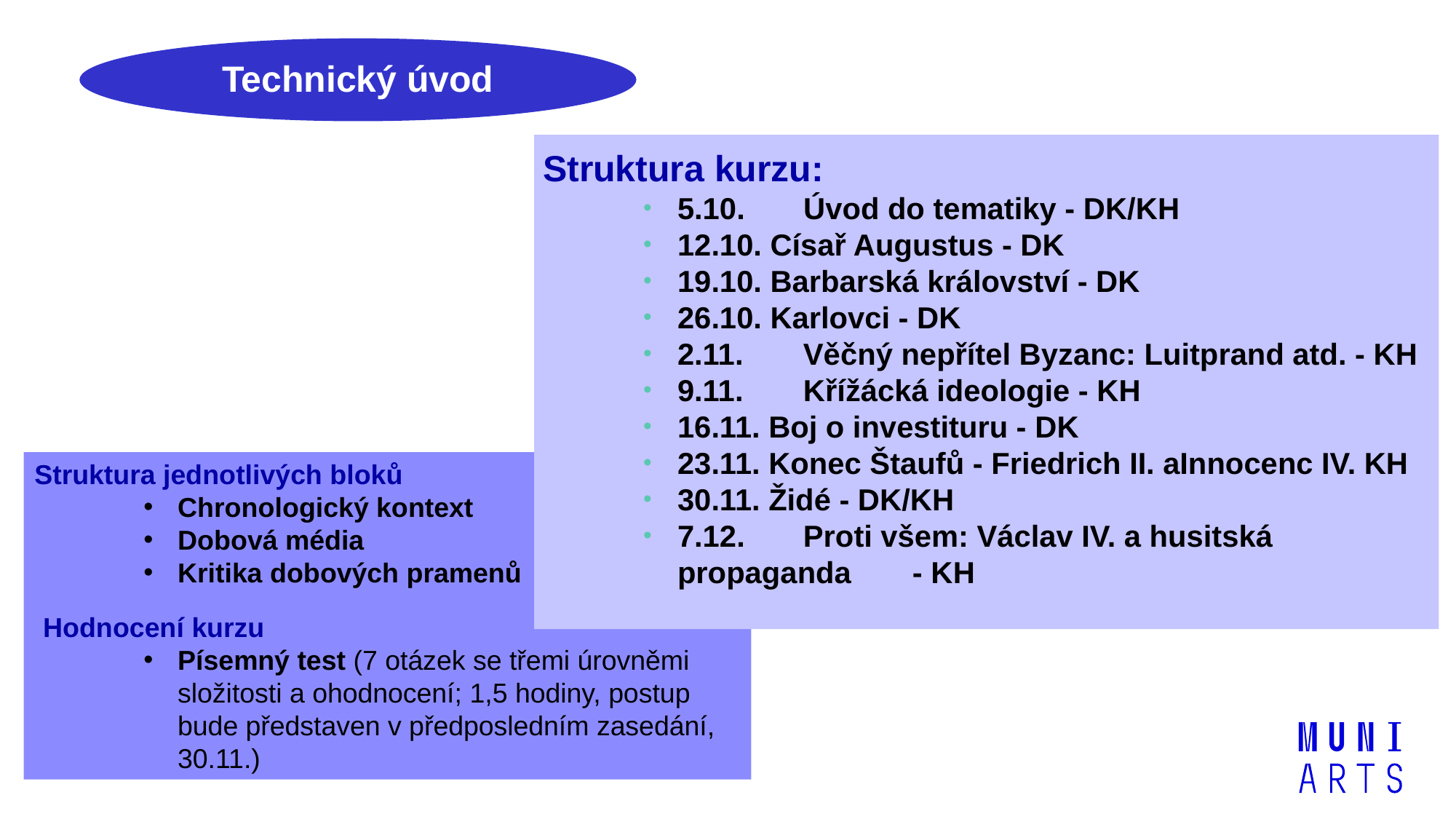

Technický úvod
Struktura kurzu:
5.10.	  Úvod do tematiky - DK/KH
12.10. Císař Augustus - DK
19.10. Barbarská království - DK
26.10. Karlovci - DK
2.11.	  Věčný nepřítel Byzanc: Luitprand atd. - KH
9.11.	  Křížácká ideologie - KH
16.11. Boj o investituru - DK
23.11. Konec Štaufů - Friedrich II. aInnocenc IV. KH
30.11. Židé - DK/KH
7.12.	  Proti všem: Václav IV. a husitská propaganda  	  - KH
Struktura jednotlivých bloků
Chronologický kontext
Dobová média
Kritika dobových pramenů
Hodnocení kurzu
Písemný test (7 otázek se třemi úrovněmi složitosti a ohodnocení; 1,5 hodiny, postup bude představen v předposledním zasedání, 30.11.)
4